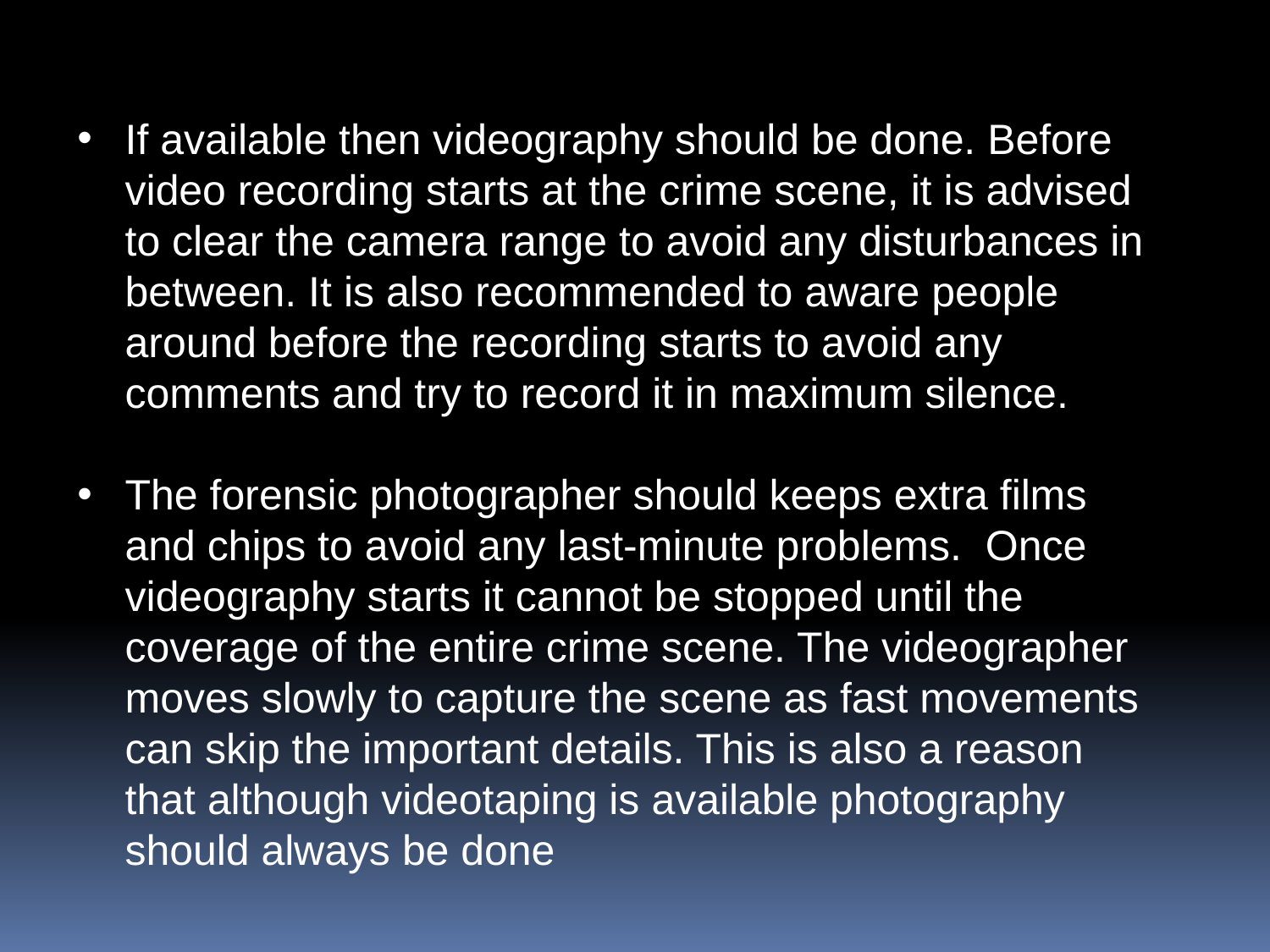

If available then videography should be done. Before video recording starts at the crime scene, it is advised to clear the camera range to avoid any disturbances in between. It is also recommended to aware people around before the recording starts to avoid any comments and try to record it in maximum silence.

The forensic photographer should keeps extra films and chips to avoid any last-minute problems.  Once videography starts it cannot be stopped until the coverage of the entire crime scene. The videographer moves slowly to capture the scene as fast movements can skip the important details. This is also a reason that although videotaping is available photography should always be done